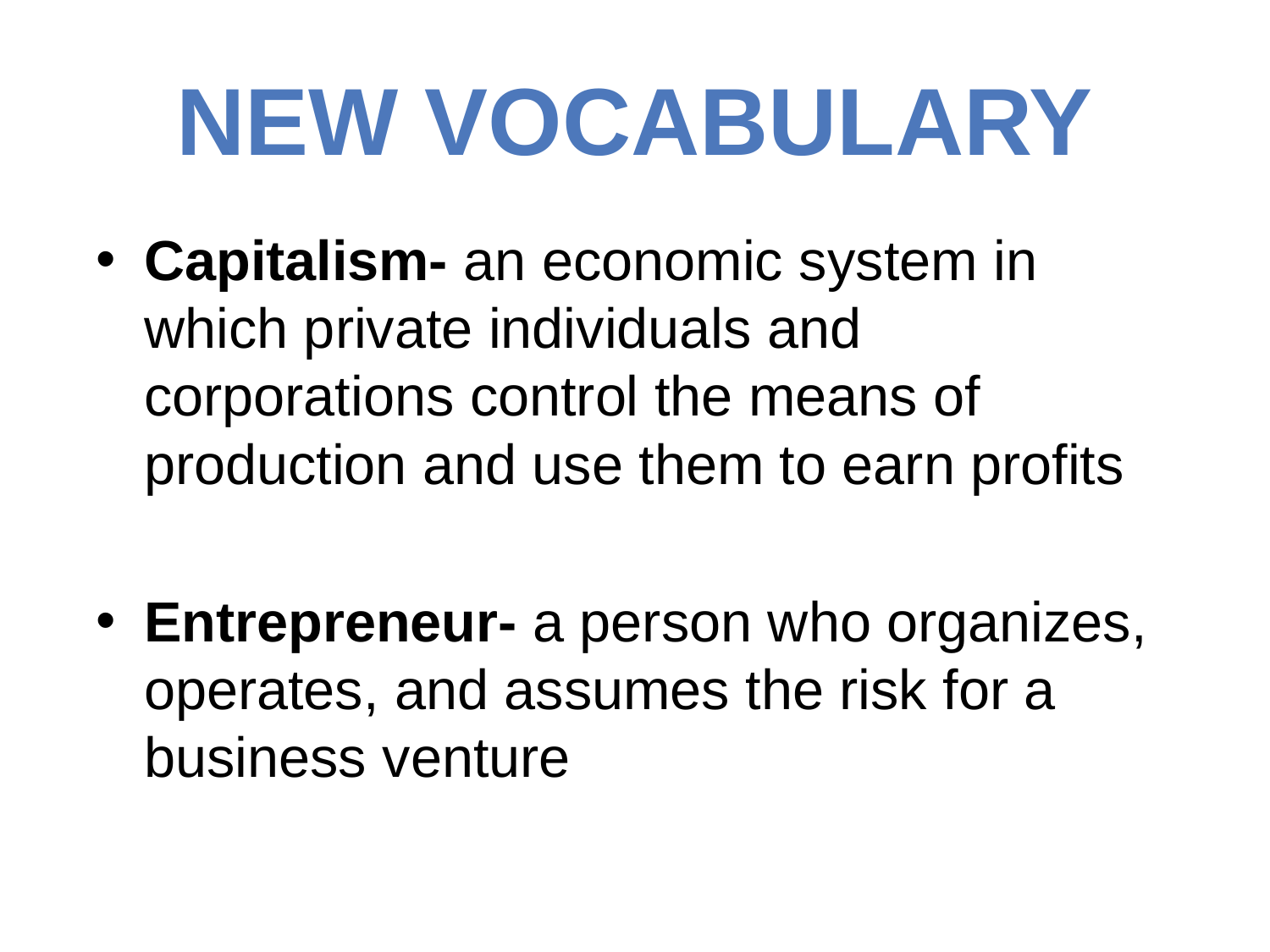

# New Vocabulary

Capitalism- an economic system in which private individuals and corporations control the means of production and use them to earn profits

Entrepreneur- a person who organizes, operates, and assumes the risk for a business venture